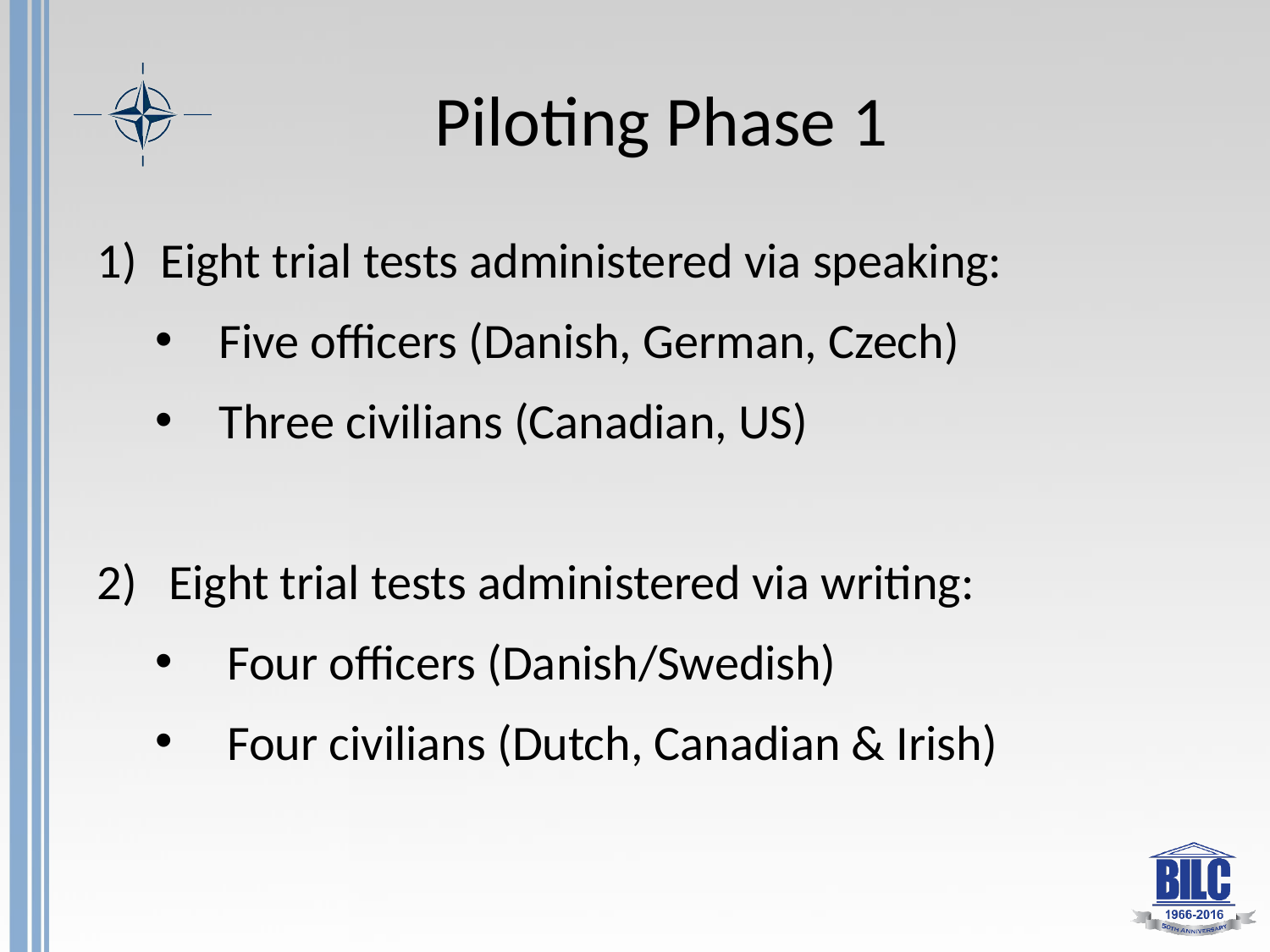

# Piloting Phase 1
Eight trial tests administered via speaking:
Five officers (Danish, German, Czech)
Three civilians (Canadian, US)

Eight trial tests administered via writing:
Four officers (Danish/Swedish)
Four civilians (Dutch, Canadian & Irish)